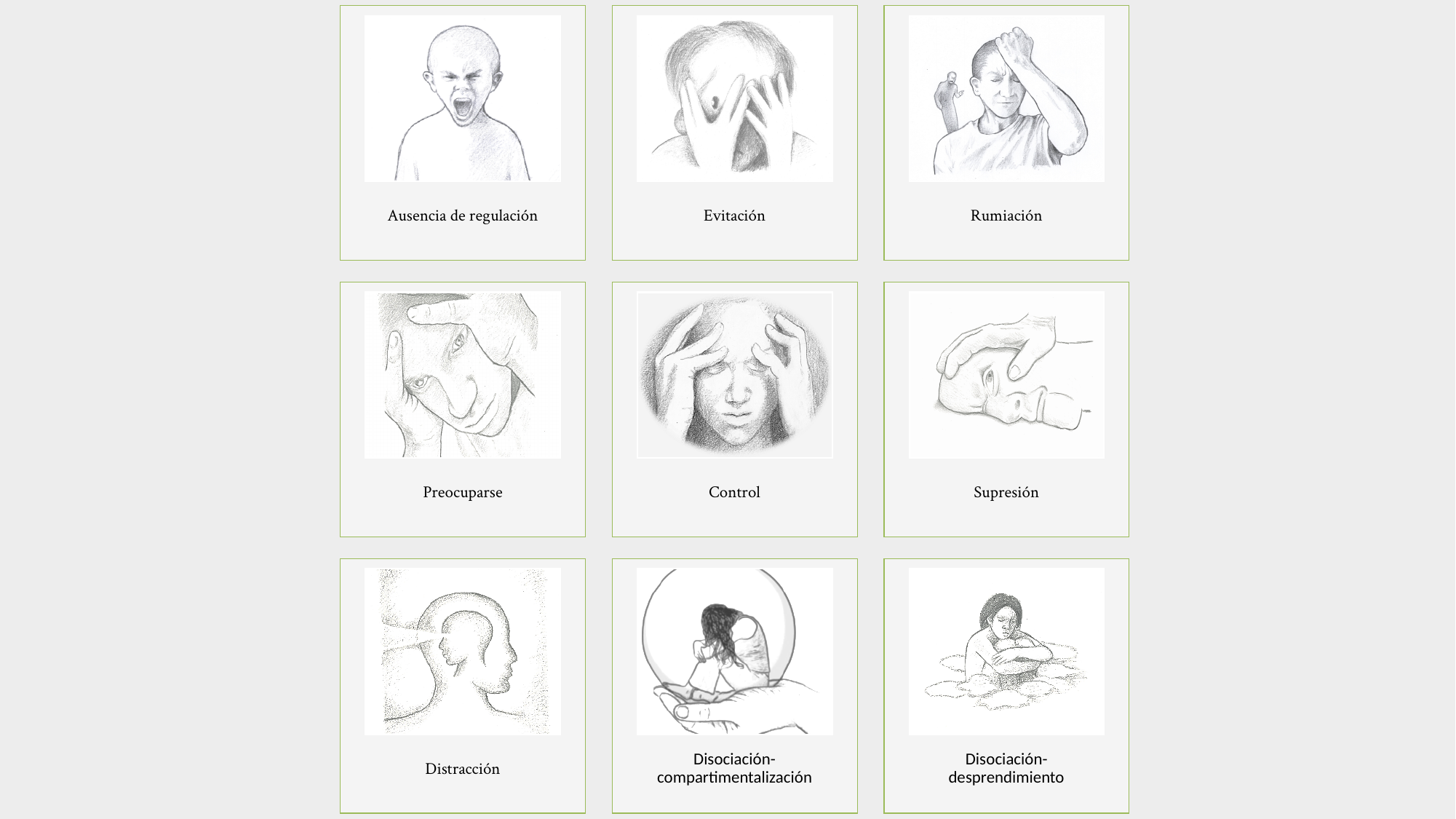

Ausencia de regulación
Evitación
Rumiación
Preocuparse
Control
Supresión
Distracción
Disociación-compartimentalización
Disociación-desprendimiento